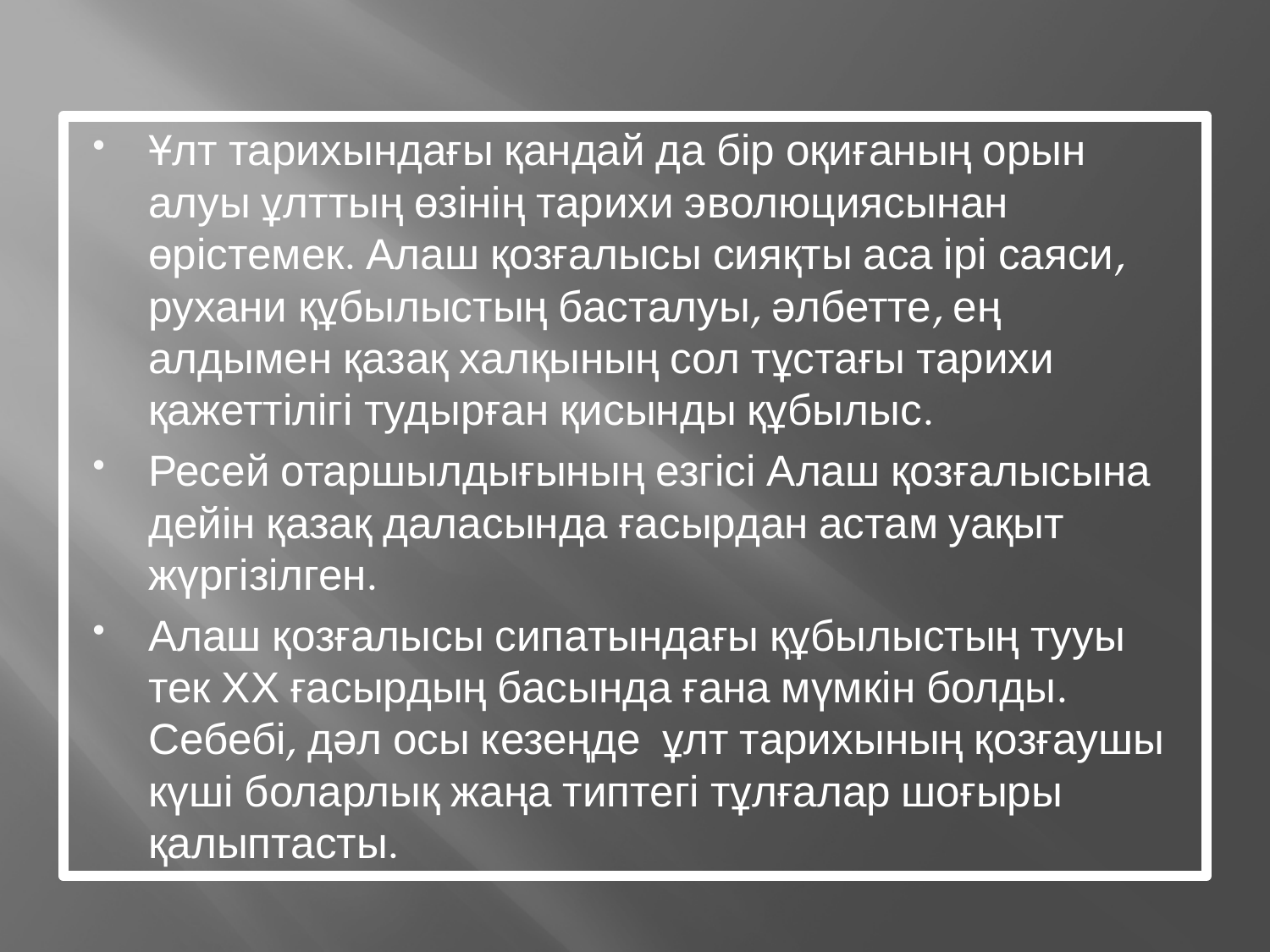

Ұлт тарихындағы қандай да бір оқиғаның орын алуы ұлттың өзінің тарихи эволюциясынан өрістемек. Алаш қозғалысы сияқты аса ірі саяси, рухани құбылыстың басталуы, әлбетте, ең алдымен қазақ халқының сол тұстағы тарихи қажеттілігі тудырған қисынды құбылыс.
Ресей отаршылдығының езгісі Алаш қозғалысына дейін қазақ даласында ғасырдан астам уақыт жүргізілген.
Алаш қозғалысы сипатындағы құбылыстың тууы тек ХХ ғасырдың басында ғана мүмкін болды. Себебі, дәл осы кезеңде  ұлт тарихының қозғаушы күші боларлық жаңа типтегі тұлғалар шоғыры қалыптасты.